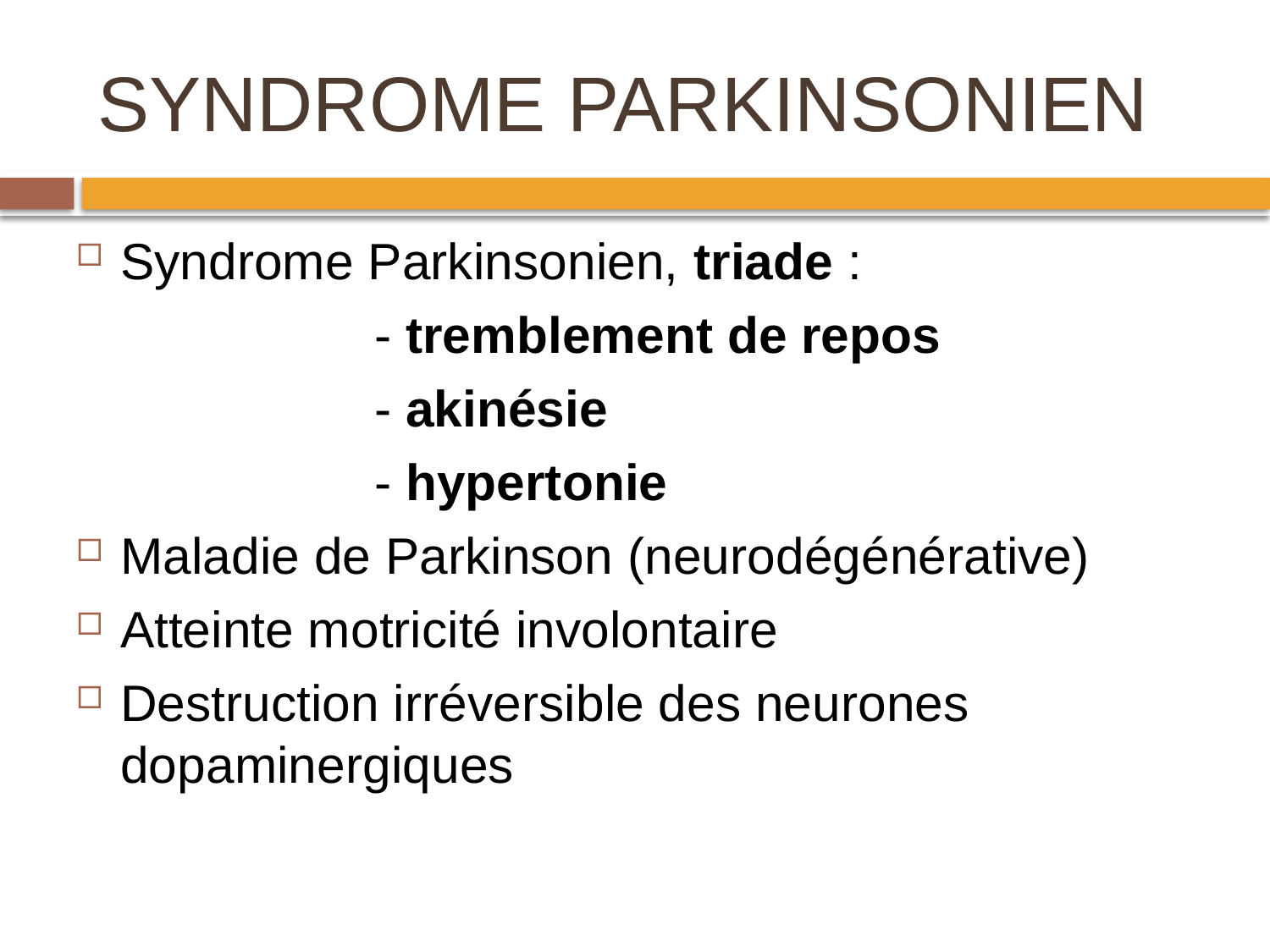

# SYNDROME PARKINSONIEN
Syndrome Parkinsonien, triade :
			- tremblement de repos
			- akinésie
			- hypertonie
Maladie de Parkinson (neurodégénérative)
Atteinte motricité involontaire
Destruction irréversible des neurones dopaminergiques